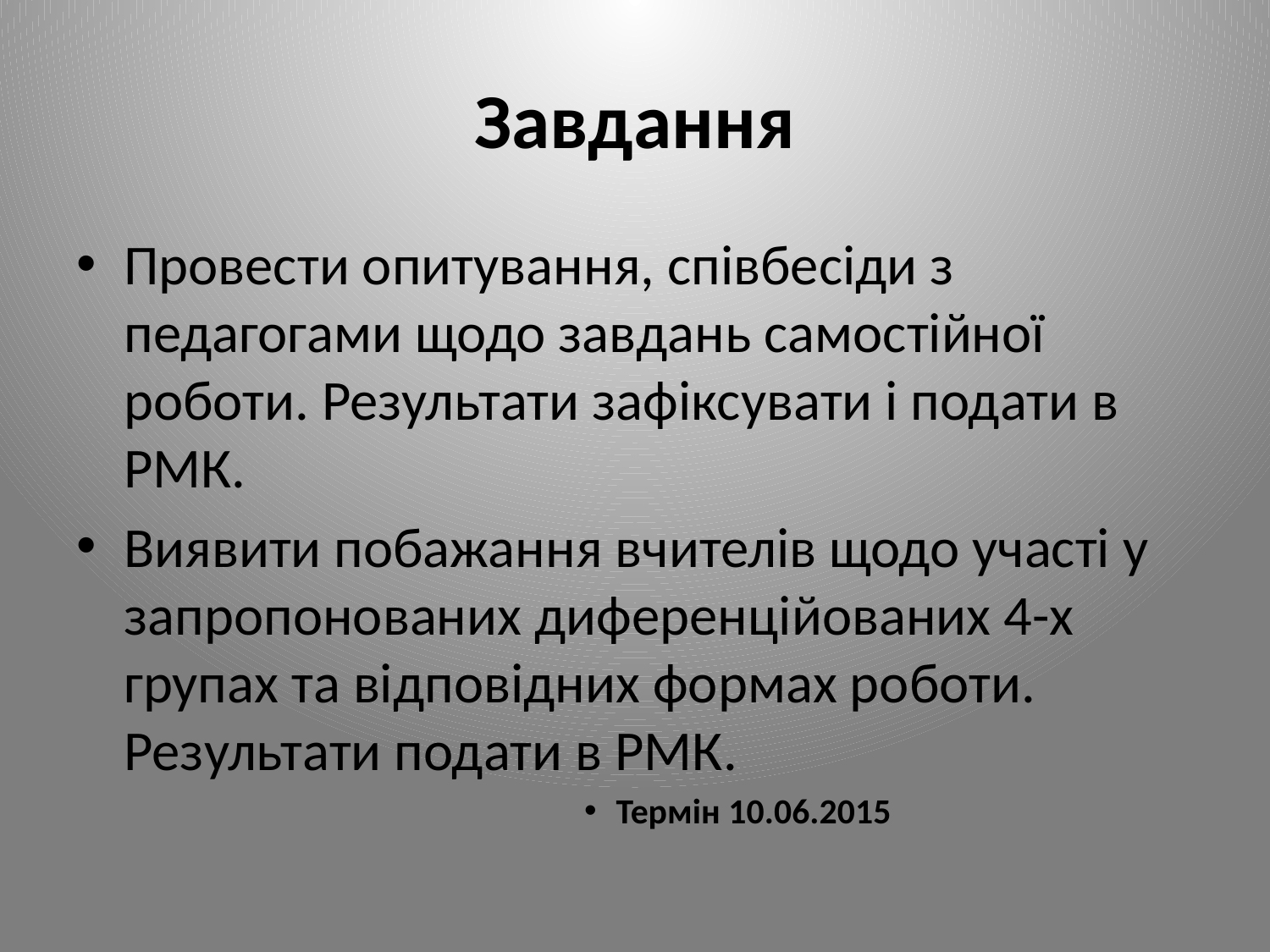

# Завдання
Провести опитування, співбесіди з педагогами щодо завдань самостійної роботи. Результати зафіксувати і подати в РМК.
Виявити побажання вчителів щодо участі у запропонованих диференційованих 4-х групах та відповідних формах роботи. Результати подати в РМК.
Термін 10.06.2015